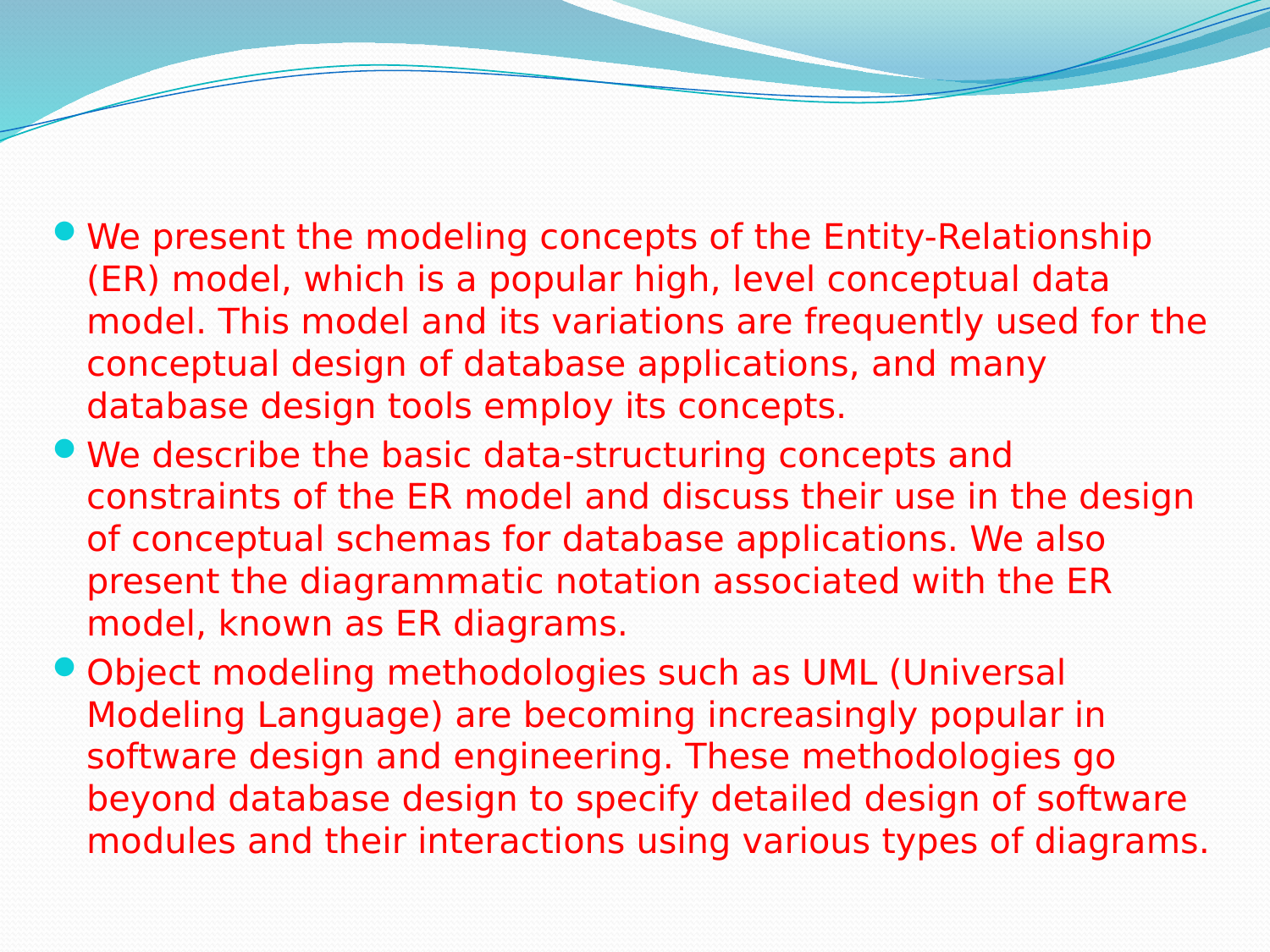

#
We present the modeling concepts of the Entity-Relationship (ER) model, which is a popular high, level conceptual data model. This model and its variations are frequently used for the conceptual design of database applications, and many database design tools employ its concepts.
We describe the basic data-structuring concepts and constraints of the ER model and discuss their use in the design of conceptual schemas for database applications. We also present the diagrammatic notation associated with the ER model, known as ER diagrams.
Object modeling methodologies such as UML (Universal Modeling Language) are becoming increasingly popular in software design and engineering. These methodologies go beyond database design to specify detailed design of software modules and their interactions using various types of diagrams.